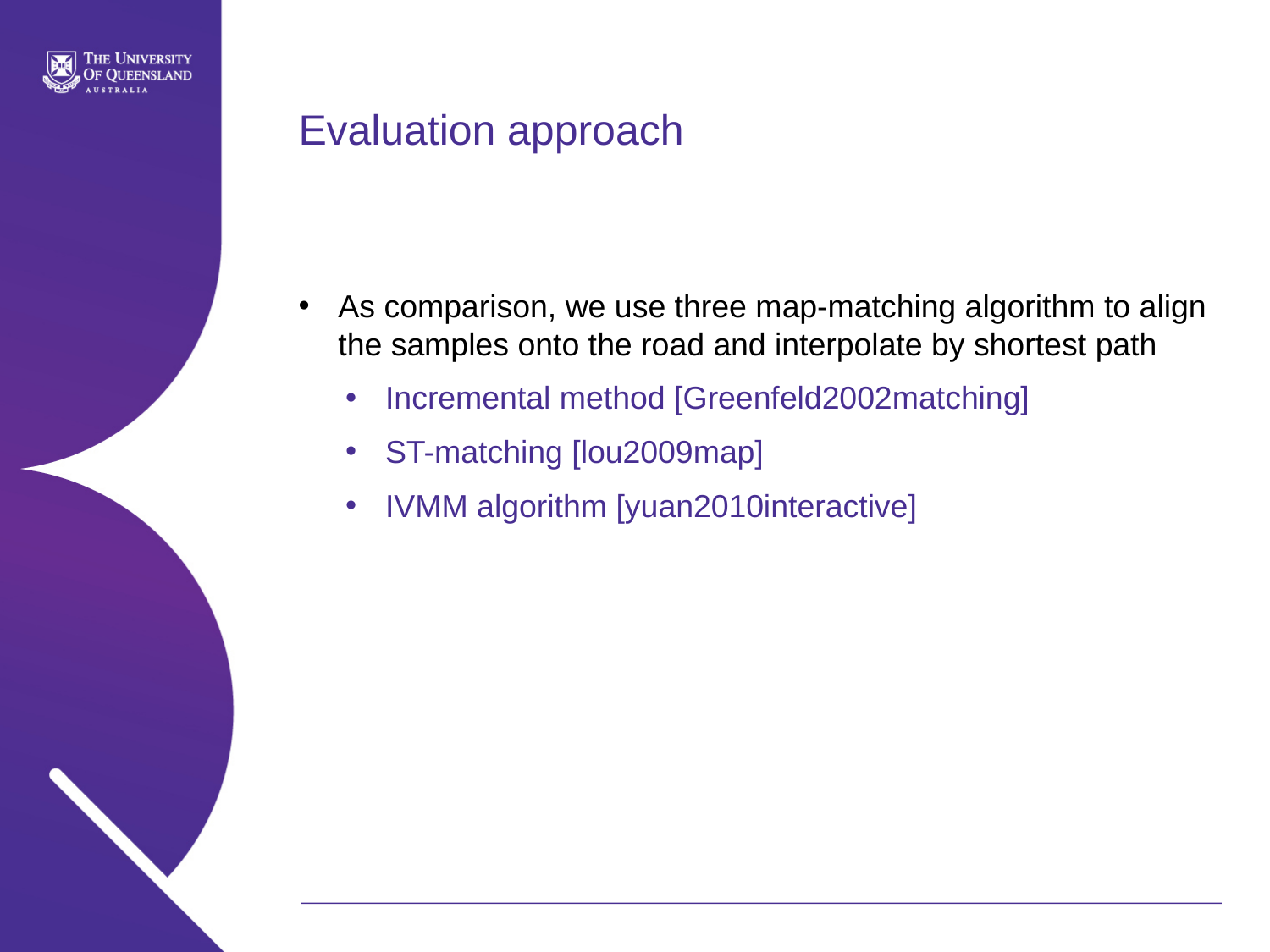

# Evaluation approach
As comparison, we use three map-matching algorithm to align the samples onto the road and interpolate by shortest path
Incremental method [Greenfeld2002matching]
ST-matching [lou2009map]
IVMM algorithm [yuan2010interactive]